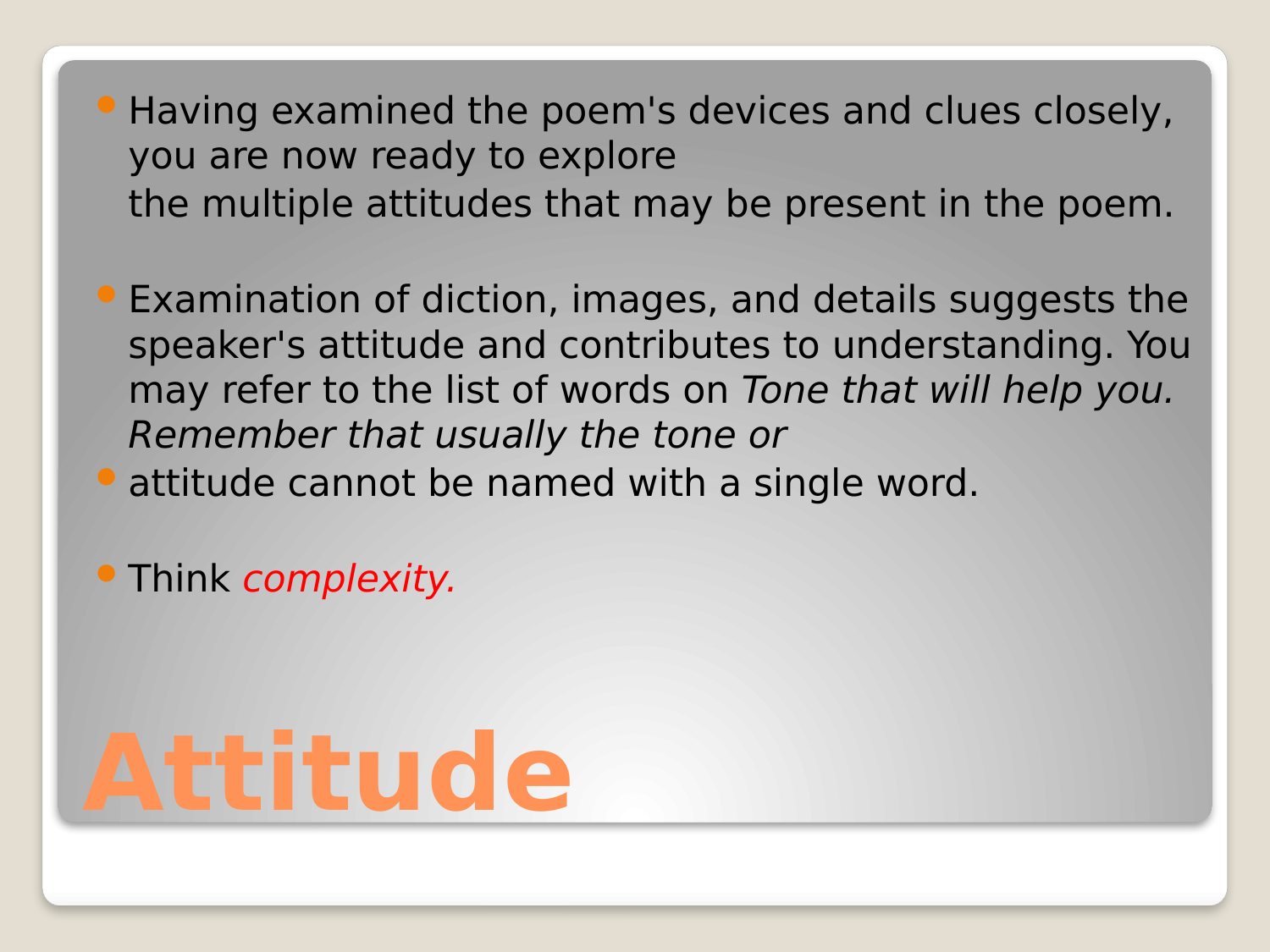

Having examined the poem's devices and clues closely, you are now ready to explore
	the multiple attitudes that may be present in the poem.

Examination of diction, images, and details suggests the speaker's attitude and contributes to understanding. You may refer to the list of words on Tone that will help you. Remember that usually the tone or
attitude cannot be named with a single word.

Think complexity.
# Attitude